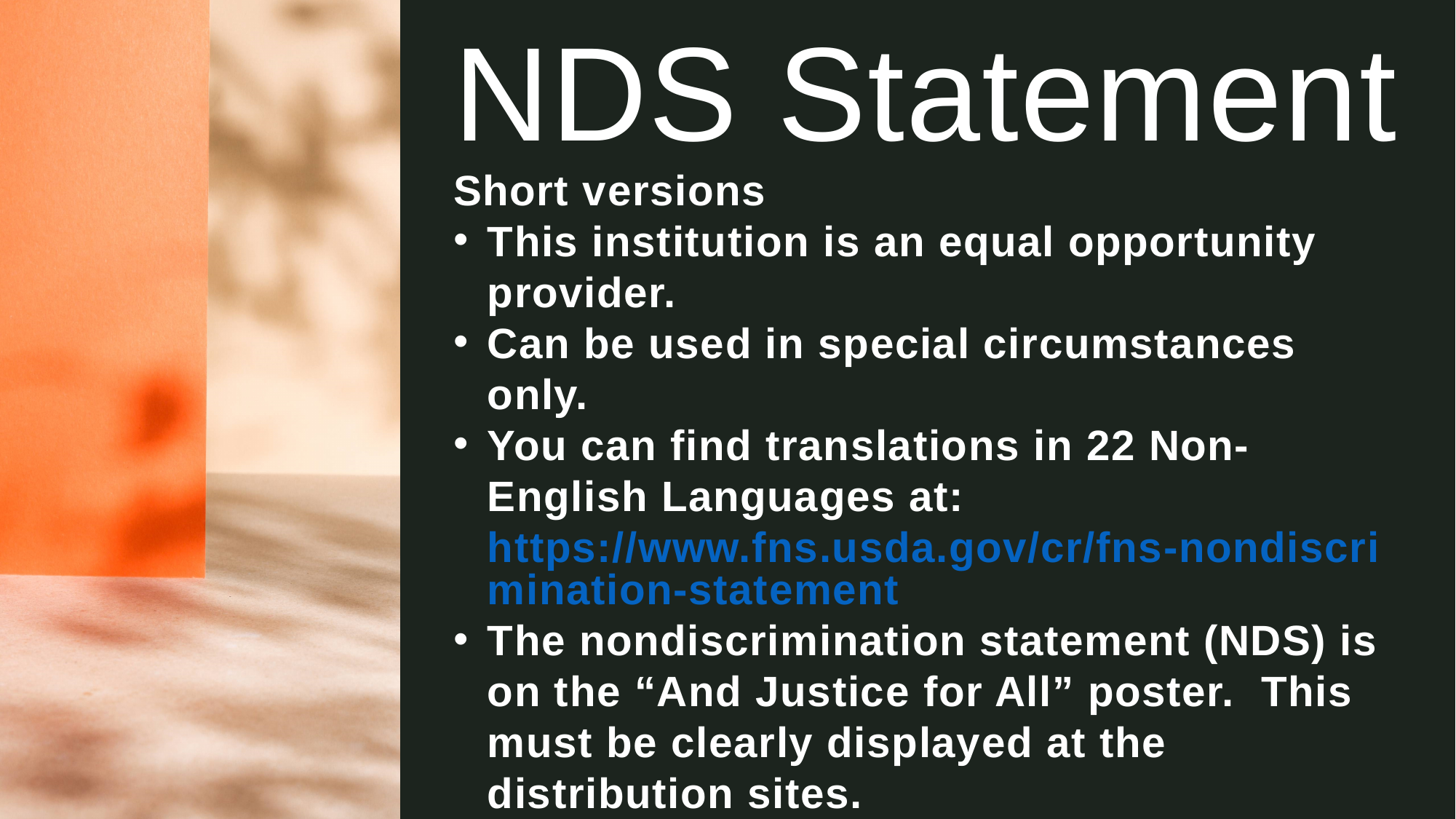

# NDS Statement
Short versions
This institution is an equal opportunity provider.
Can be used in special circumstances only.
You can find translations in 22 Non-English Languages at: https://www.fns.usda.gov/cr/fns-nondiscrimination-statement
The nondiscrimination statement (NDS) is on the “And Justice for All” poster.  This must be clearly displayed at the distribution sites.